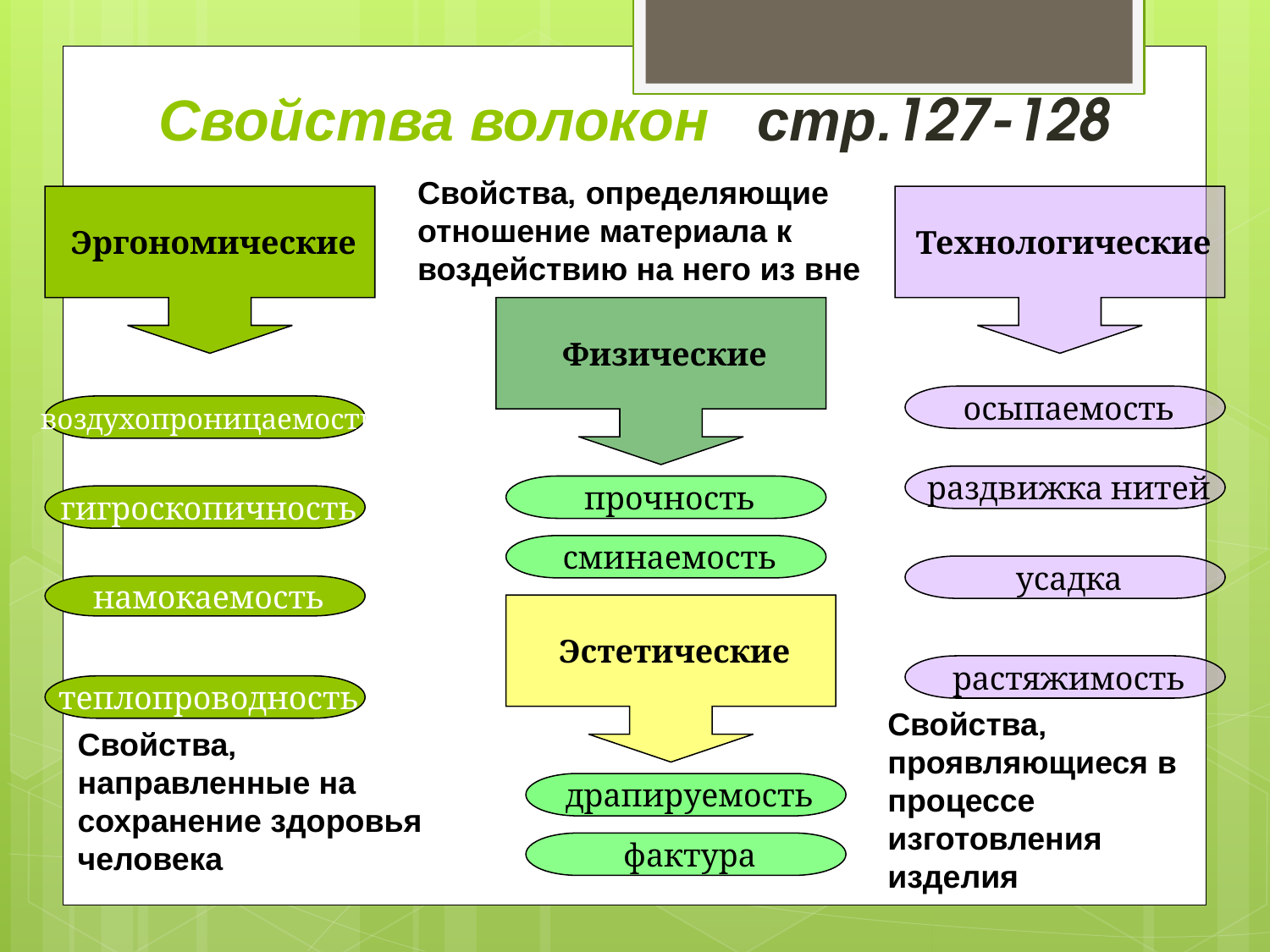

Свойства волокон   стр.127-128
Свойства, определяющие отношение материала к воздействию на него из вне
 Эргономические
 Технологические
 Физические
 осыпаемость
 воздухопроницаемость
 раздвижка нитей
 прочность
 гигроскопичность
 сминаемость
 усадка
 намокаемость
 Эстетические
 растяжимость
 теплопроводность
Свойства, проявляющиеся в процессе изготовления изделия
Свойства, направленные на сохранение здоровья человека
 драпируемость
 фактура